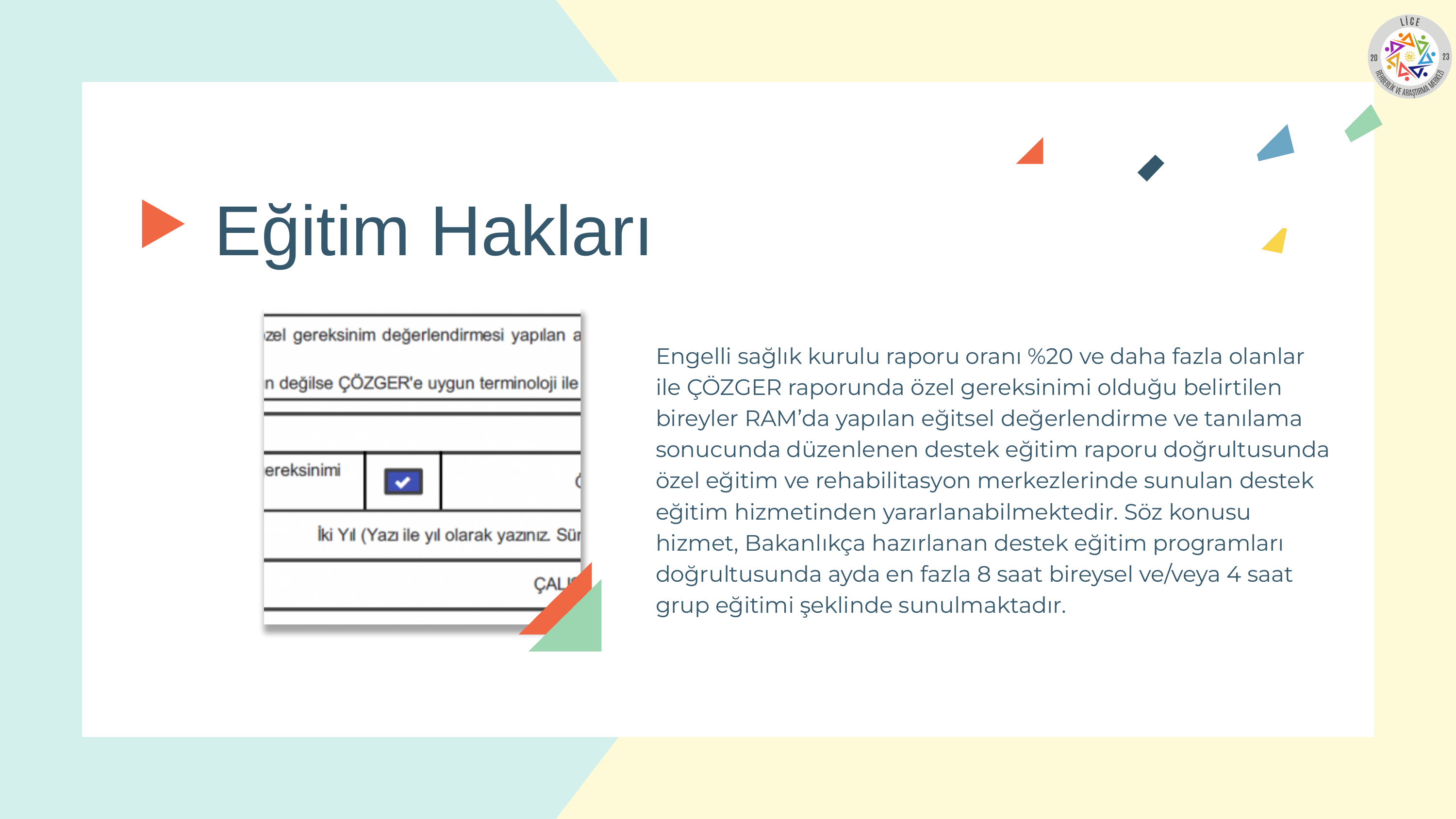

Eğitim Hakları

Engelli sağlık kurulu raporu oranı %20 ve daha fazla olanlar ile ÇÖZGER raporunda özel gereksinimi olduğu belirtilen bireyler RAM’da yapılan eğitsel değerlendirme ve tanılama sonucunda düzenlenen destek eğitim raporu doğrultusunda özel eğitim ve rehabilitasyon merkezlerinde sunulan destek eğitim hizmetinden yararlanabilmektedir. Söz konusu hizmet, Bakanlıkça hazırlanan destek eğitim programları doğrultusunda ayda en fazla 8 saat bireysel ve/veya 4 saat grup eğitimi şeklinde sunulmaktadır.